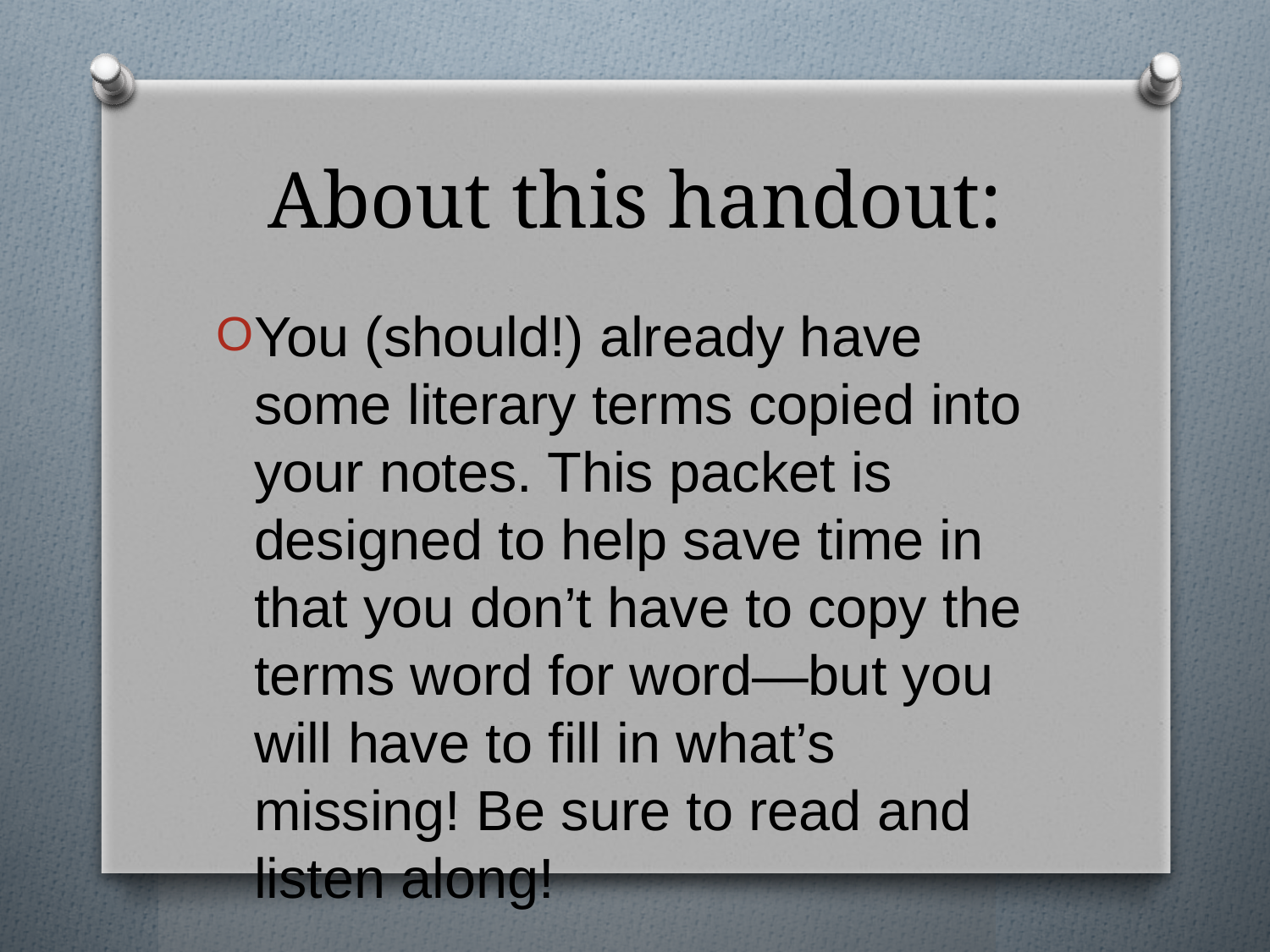

# About this handout:
You (should!) already have some literary terms copied into your notes. This packet is designed to help save time in that you don’t have to copy the terms word for word—but you will have to fill in what’s missing! Be sure to read and listen along!